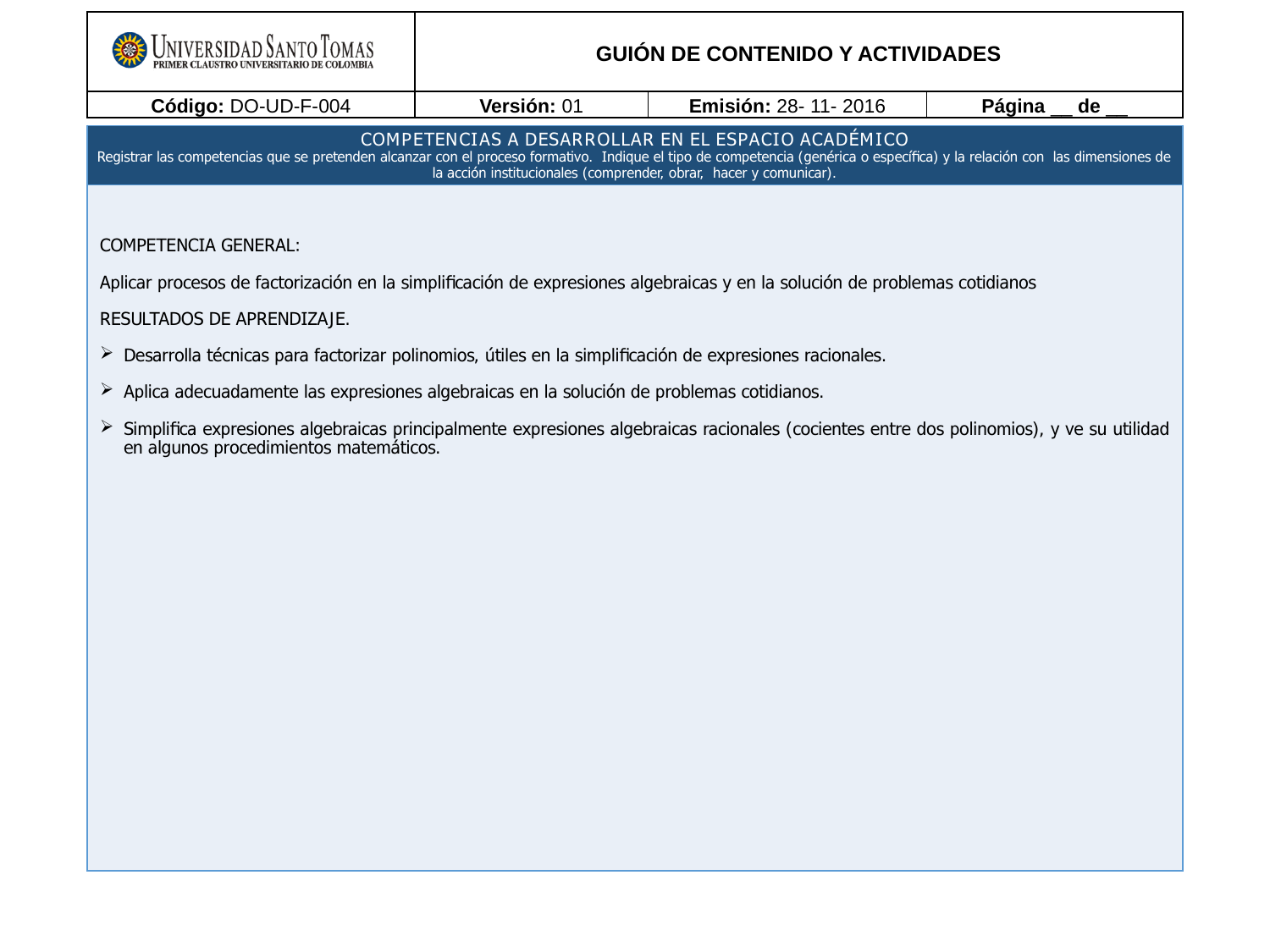

COMPETENCIA GENERAL:
Aplicar procesos de factorización en la simplificación de expresiones algebraicas y en la solución de problemas cotidianos
RESULTADOS DE APRENDIZAJE.
Desarrolla técnicas para factorizar polinomios, útiles en la simplificación de expresiones racionales.
Aplica adecuadamente las expresiones algebraicas en la solución de problemas cotidianos.
Simplifica expresiones algebraicas principalmente expresiones algebraicas racionales (cocientes entre dos polinomios), y ve su utilidad en algunos procedimientos matemáticos.